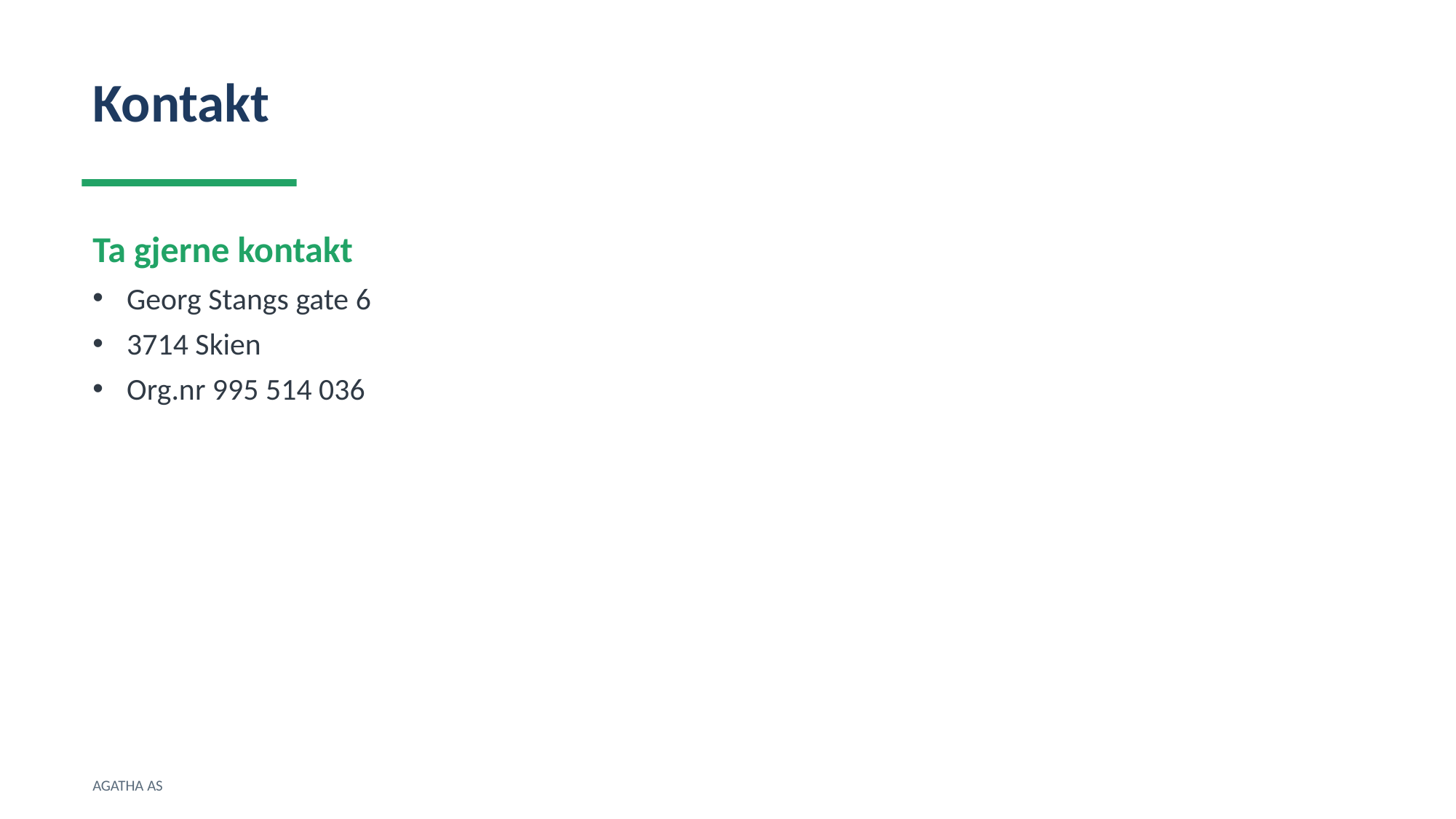

Kontakt

Ta gjerne kontakt
Georg Stangs gate 6
3714 Skien
Org.nr 995 514 036
AGATHA AS